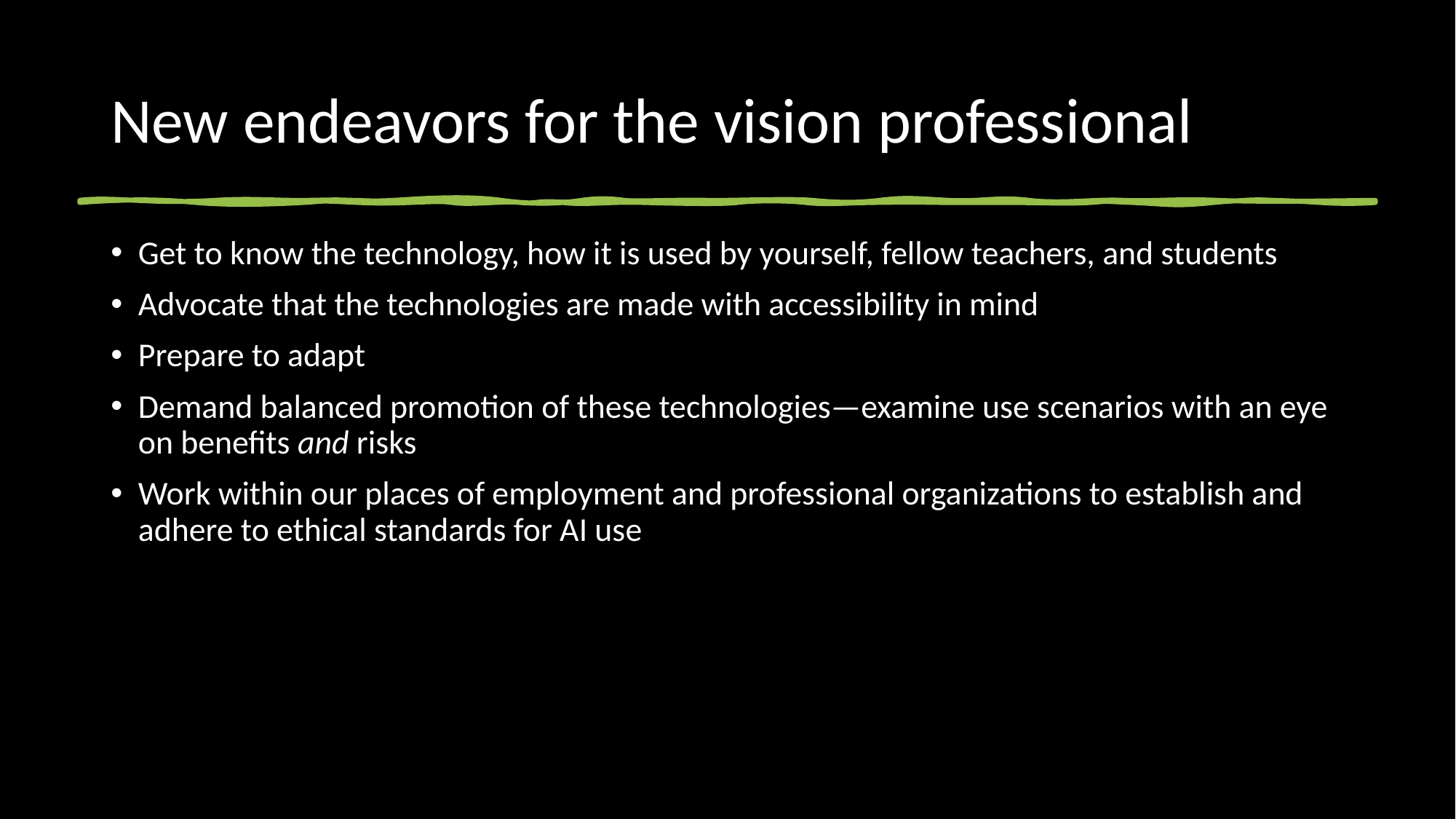

# New endeavors for the vision professional

Get to know the technology, how it is used by yourself, fellow teachers, and students
Advocate that the technologies are made with accessibility in mind
Prepare to adapt
Demand balanced promotion of these technologies—examine use scenarios with an eye on benefits and risks
Work within our places of employment and professional organizations to establish and adhere to ethical standards for AI use